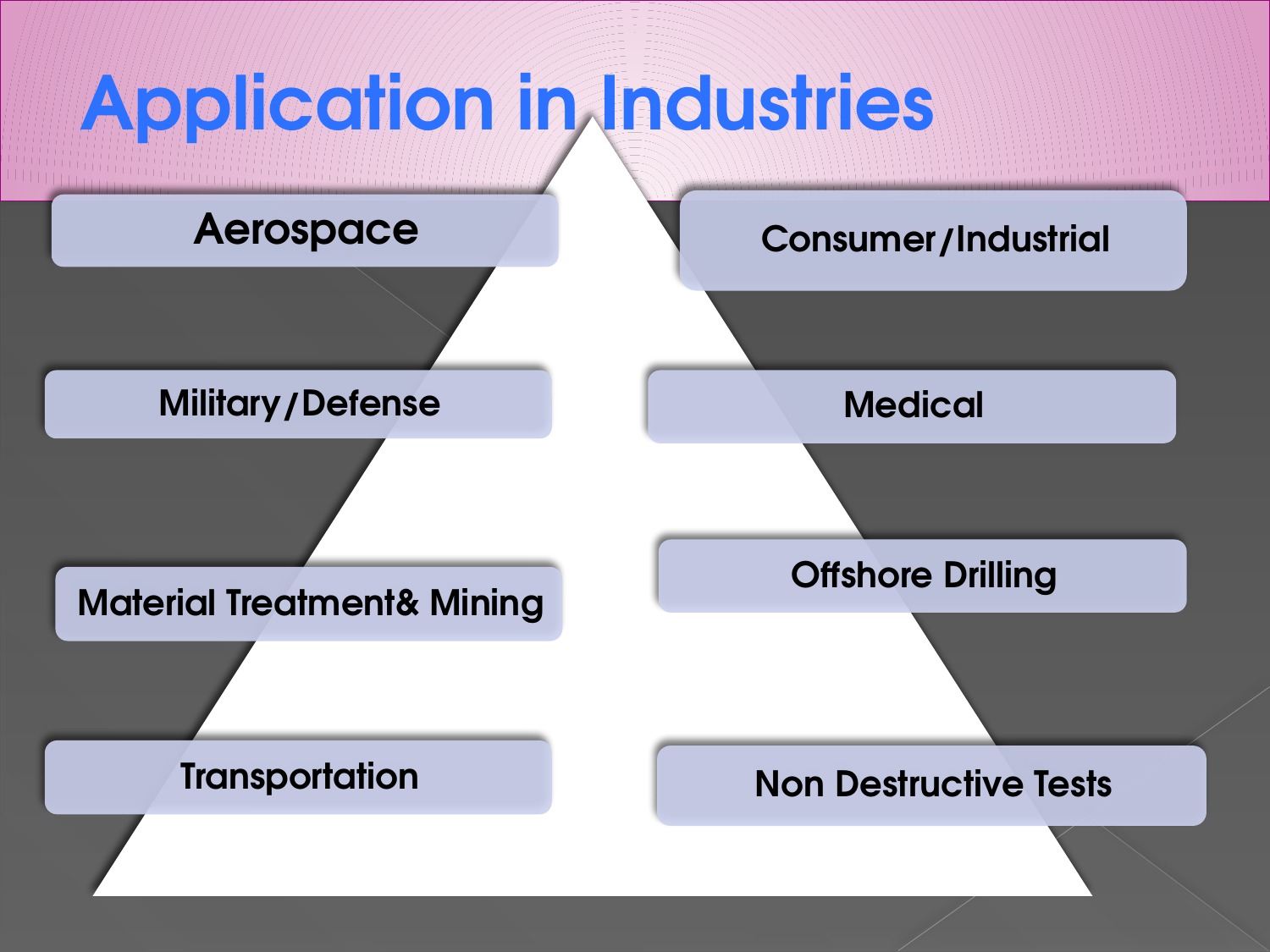

# Application in Industries
Aerospace
Consumer/Industrial
Medical
Military/Defense
Material Treatment& Mining
Offshore Drilling
Transportation
Non Destructive Tests